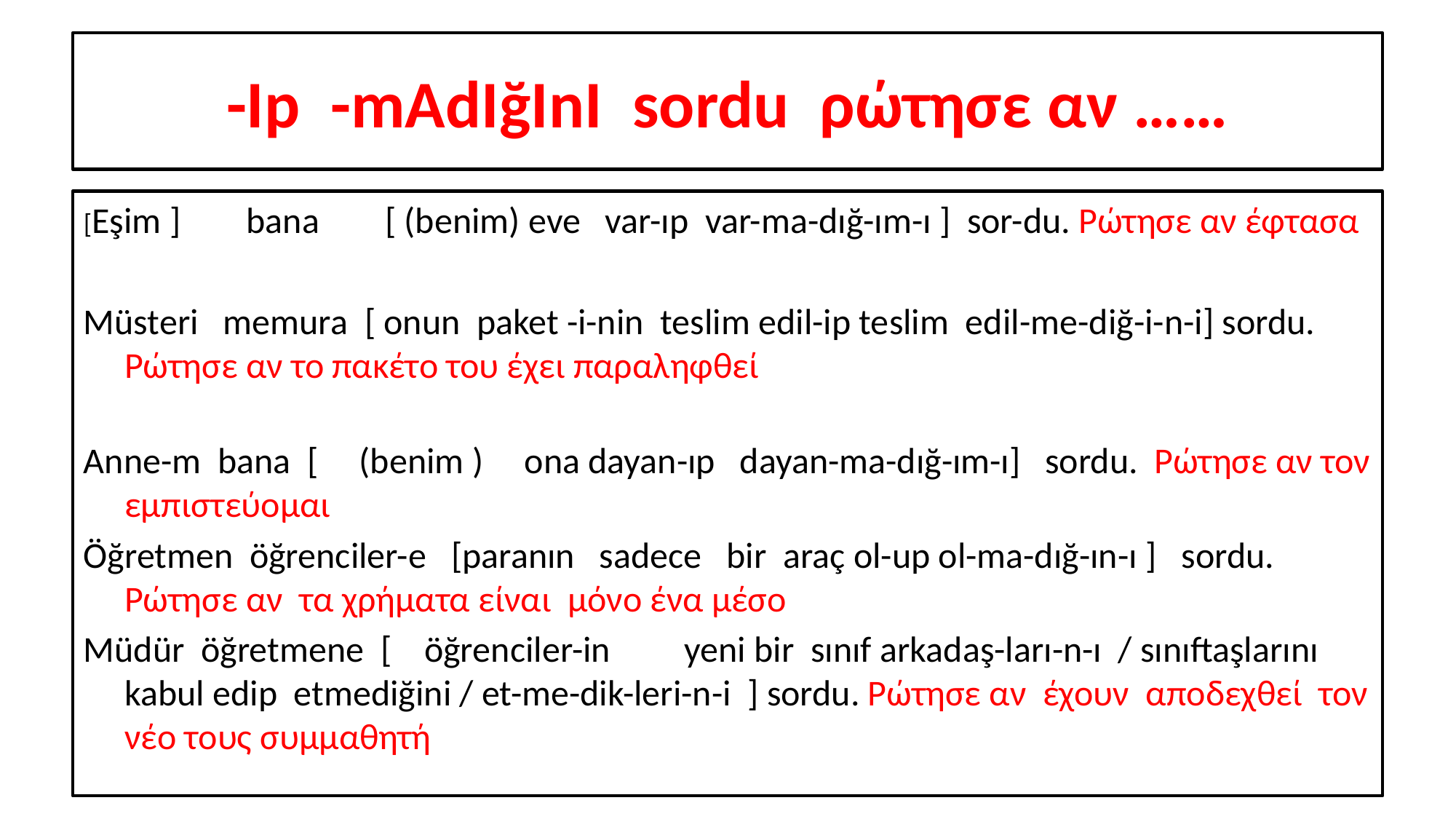

# -Ιp  -mAdIğInI  sordu  ρώτησε αν ……
[Eşim ]        bana        [ (benim) eve   var-ıp  var-ma-dığ-ım-ı ]  sor-du. Ρώτησε αν έφτασα

Müsteri   memura  [ onun  paket -i-nin  teslim edil-ip teslim  edil-me-diğ-i-n-i] sordu.	 Ρώτησε αν το πακέτο του έχει παραληφθεί
Anne-m  bana  [     (benim )     ona dayan-ıp   dayan-ma-dığ-ım-ı]   sordu.  Ρώτησε αν τον εμπιστεύομαι
Öğretmen  öğrenciler-e   [paranın   sadece   bir  araç ol-up ol-ma-dığ-ın-ı ]   sordu.  Ρώτησε αν  τα χρήματα είναι  μόνο ένα μέσο
Müdür  öğretmene  [    öğrenciler-in         yeni bir  sınıf arkadaş-ları-n-ı  / sınıftaşlarını kabul edip  etmediğini / et-me-dik-leri-n-i  ] sordu. Ρώτησε αν  έχουν  αποδεχθεί  τον νέο τους συμμαθητή